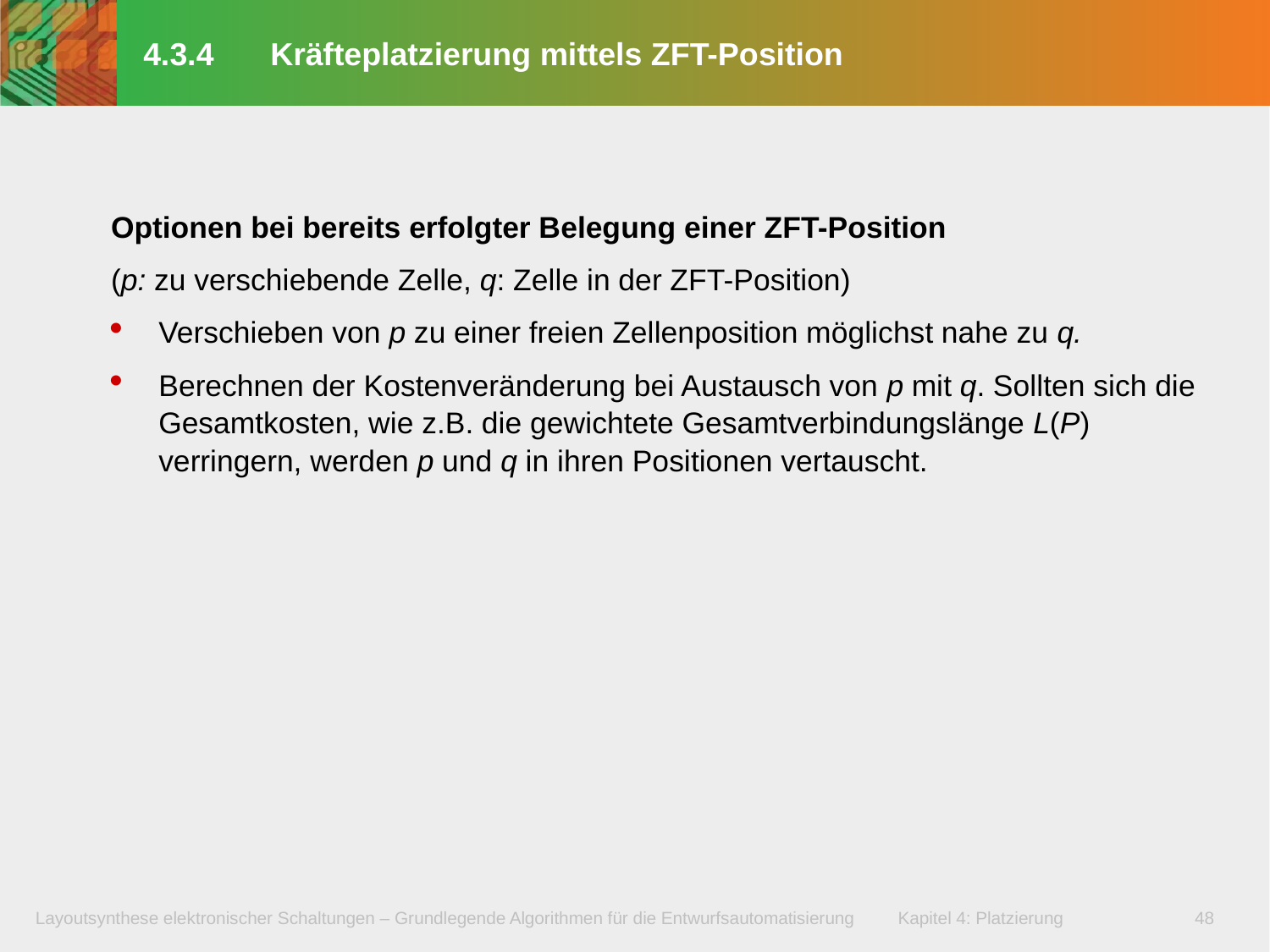

# 4.3.4	Kräfteplatzierung mittels ZFT-Position
Optionen bei bereits erfolgter Belegung einer ZFT-Position
(p: zu verschiebende Zelle, q: Zelle in der ZFT-Position)
Verschieben von p zu einer freien Zellenposition möglichst nahe zu q.
Berechnen der Kostenveränderung bei Austausch von p mit q. Sollten sich die Gesamtkosten, wie z.B. die gewichtete Gesamtverbindungslänge L(P) verringern, werden p und q in ihren Positionen vertauscht.